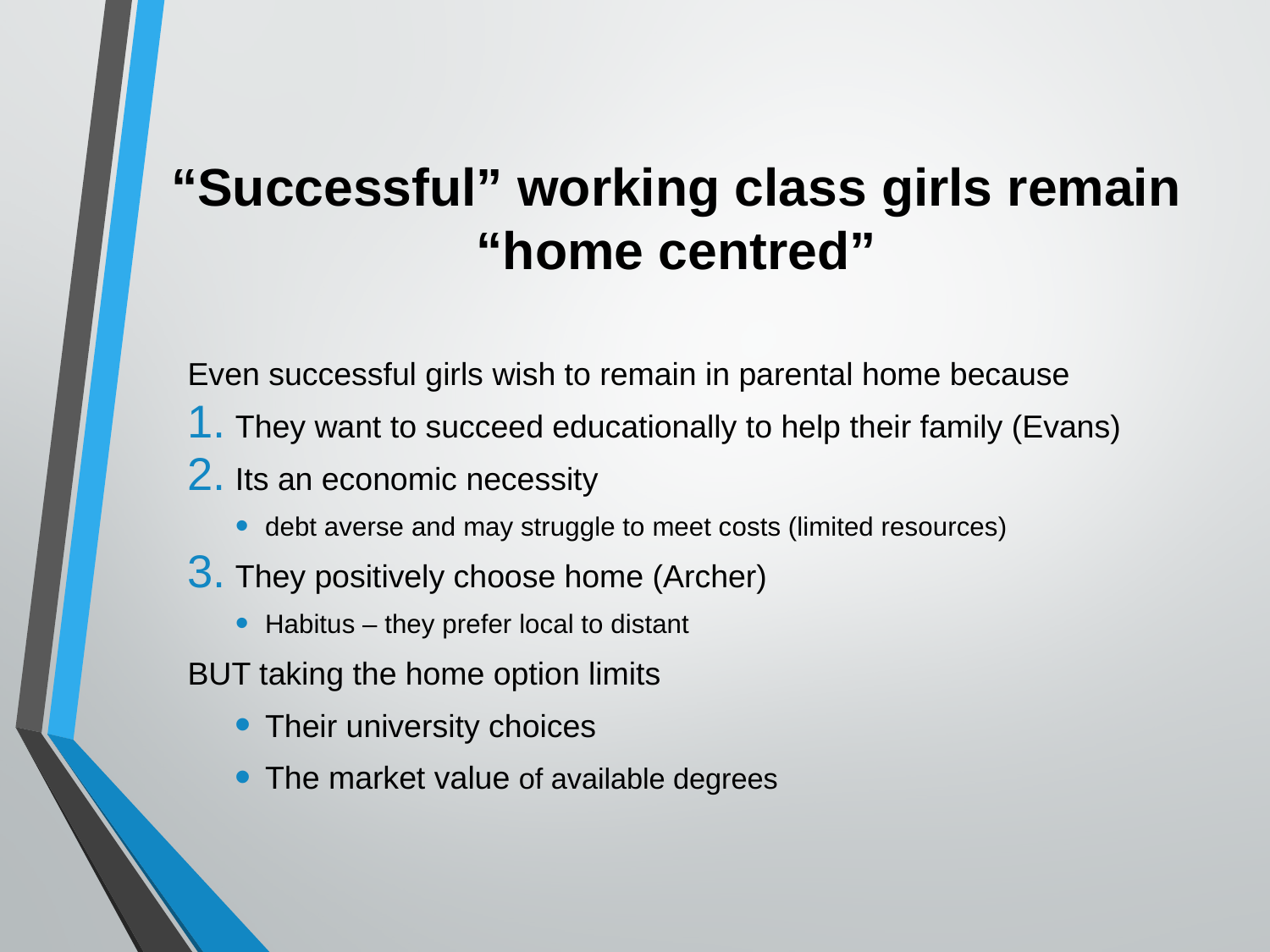

# “Successful” working class girls remain “home centred”
Even successful girls wish to remain in parental home because
They want to succeed educationally to help their family (Evans)
Its an economic necessity
debt averse and may struggle to meet costs (limited resources)
They positively choose home (Archer)
Habitus – they prefer local to distant
BUT taking the home option limits
Their university choices
The market value of available degrees